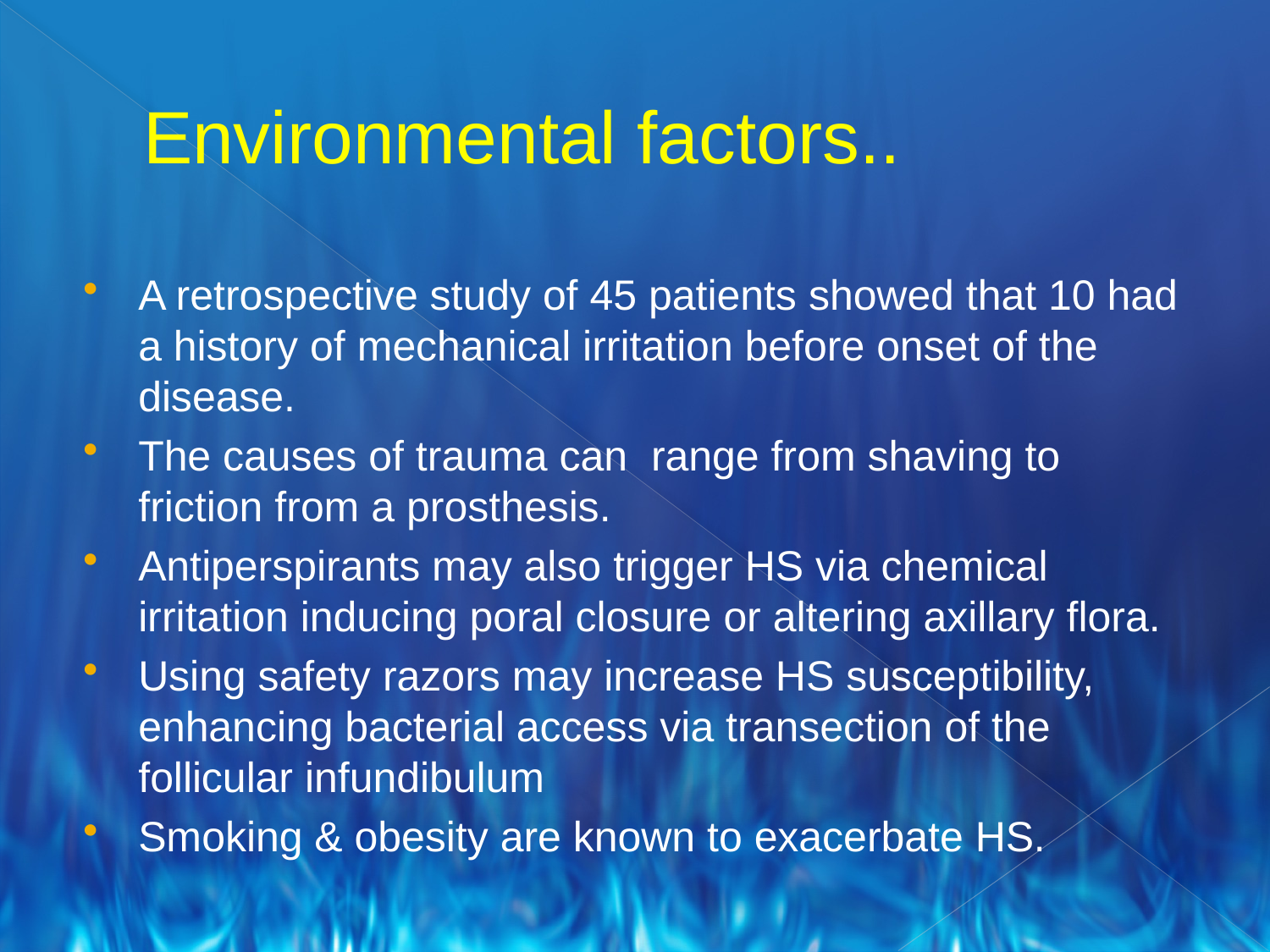

# Environmental factors..
A retrospective study of 45 patients showed that 10 had a history of mechanical irritation before onset of the disease.
The causes of trauma can  range from shaving to friction from a prosthesis.
Antiperspirants may also trigger HS via chemical irritation inducing poral closure or altering axillary flora.
Using safety razors may increase HS susceptibility, enhancing bacterial access via transection of the follicular infundibulum
Smoking & obesity are known to exacerbate HS.